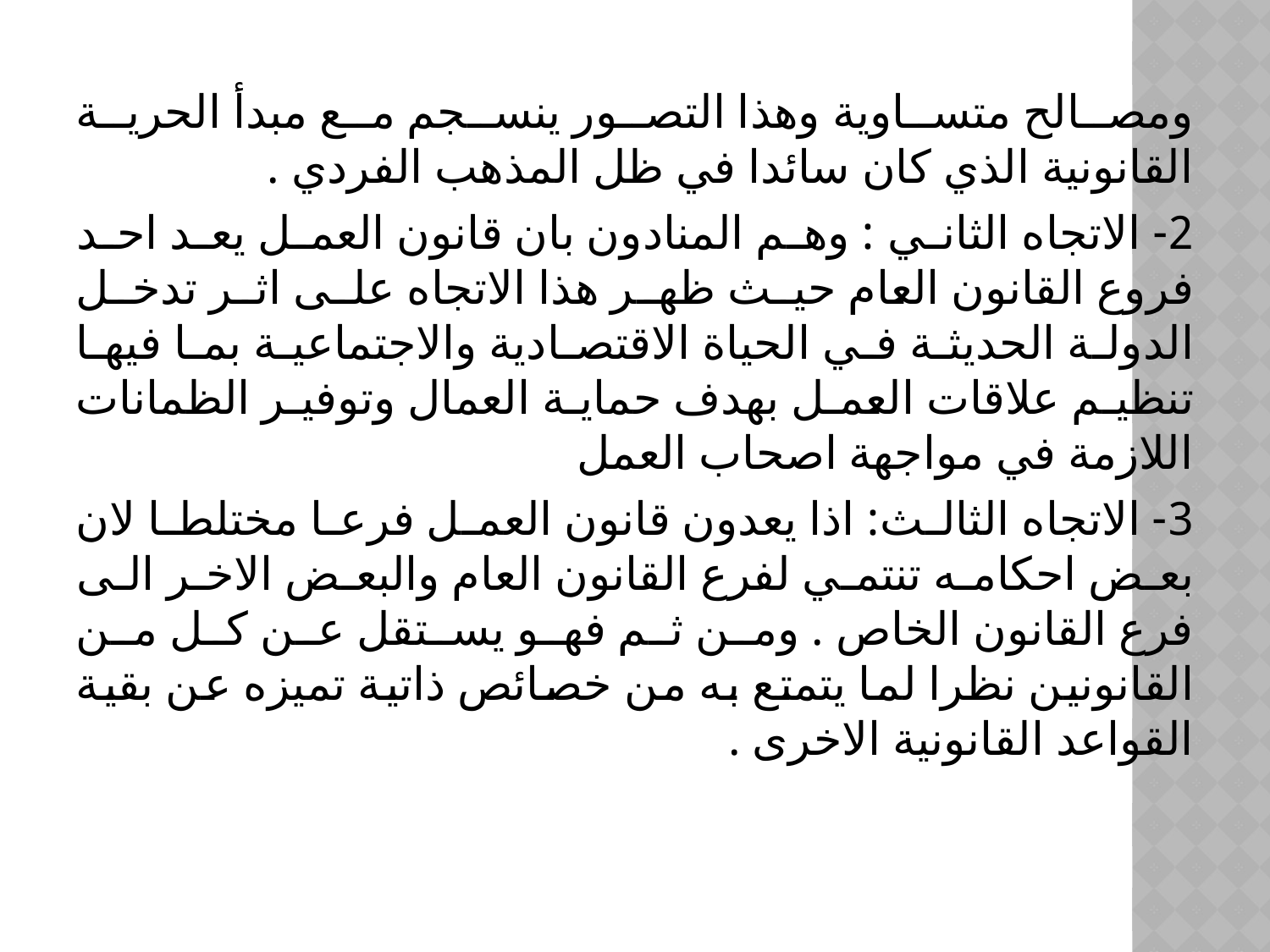

ومصالح متساوية وهذا التصور ينسجم مع مبدأ الحرية القانونية الذي كان سائدا في ظل المذهب الفردي .
2- الاتجاه الثاني : وهم المنادون بان قانون العمل يعد احد فروع القانون العام حيث ظهر هذا الاتجاه على اثر تدخل الدولة الحديثة في الحياة الاقتصادية والاجتماعية بما فيها تنظيم علاقات العمل بهدف حماية العمال وتوفير الظمانات اللازمة في مواجهة اصحاب العمل
3- الاتجاه الثالث: اذا يعدون قانون العمل فرعا مختلطا لان بعض احكامه تنتمي لفرع القانون العام والبعض الاخر الى فرع القانون الخاص . ومن ثم فهو يستقل عن كل من القانونين نظرا لما يتمتع به من خصائص ذاتية تميزه عن بقية القواعد القانونية الاخرى .